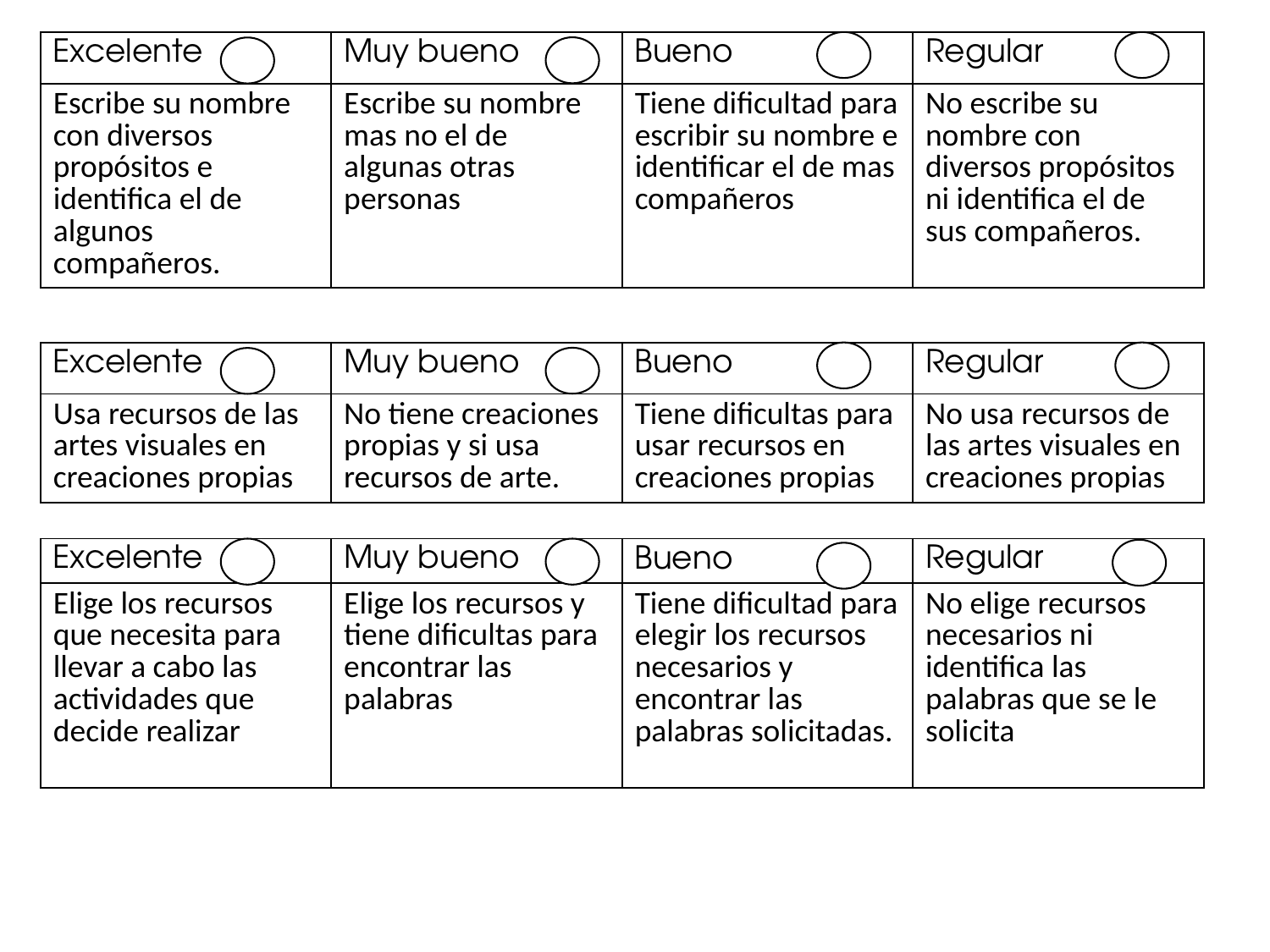

| Excelente | Muy bueno | Bueno | Regular |
| --- | --- | --- | --- |
| Escribe su nombre con diversos propósitos e identifica el de algunos compañeros. | Escribe su nombre mas no el de algunas otras personas | Tiene dificultad para escribir su nombre e identificar el de mas compañeros | No escribe su nombre con diversos propósitos ni identifica el de sus compañeros. |

| Excelente | Muy bueno | Bueno | Regular |
| --- | --- | --- | --- |
| Usa recursos de las artes visuales en creaciones propias | No tiene creaciones propias y si usa recursos de arte. | Tiene dificultas para usar recursos en creaciones propias | No usa recursos de las artes visuales en creaciones propias |

| Excelente | Muy bueno | Bueno | Regular |
| --- | --- | --- | --- |
| Elige los recursos que necesita para llevar a cabo las actividades que decide realizar | Elige los recursos y tiene dificultas para encontrar las palabras | Tiene dificultad para elegir los recursos necesarios y encontrar las palabras solicitadas. | No elige recursos necesarios ni identifica las palabras que se le solicita |